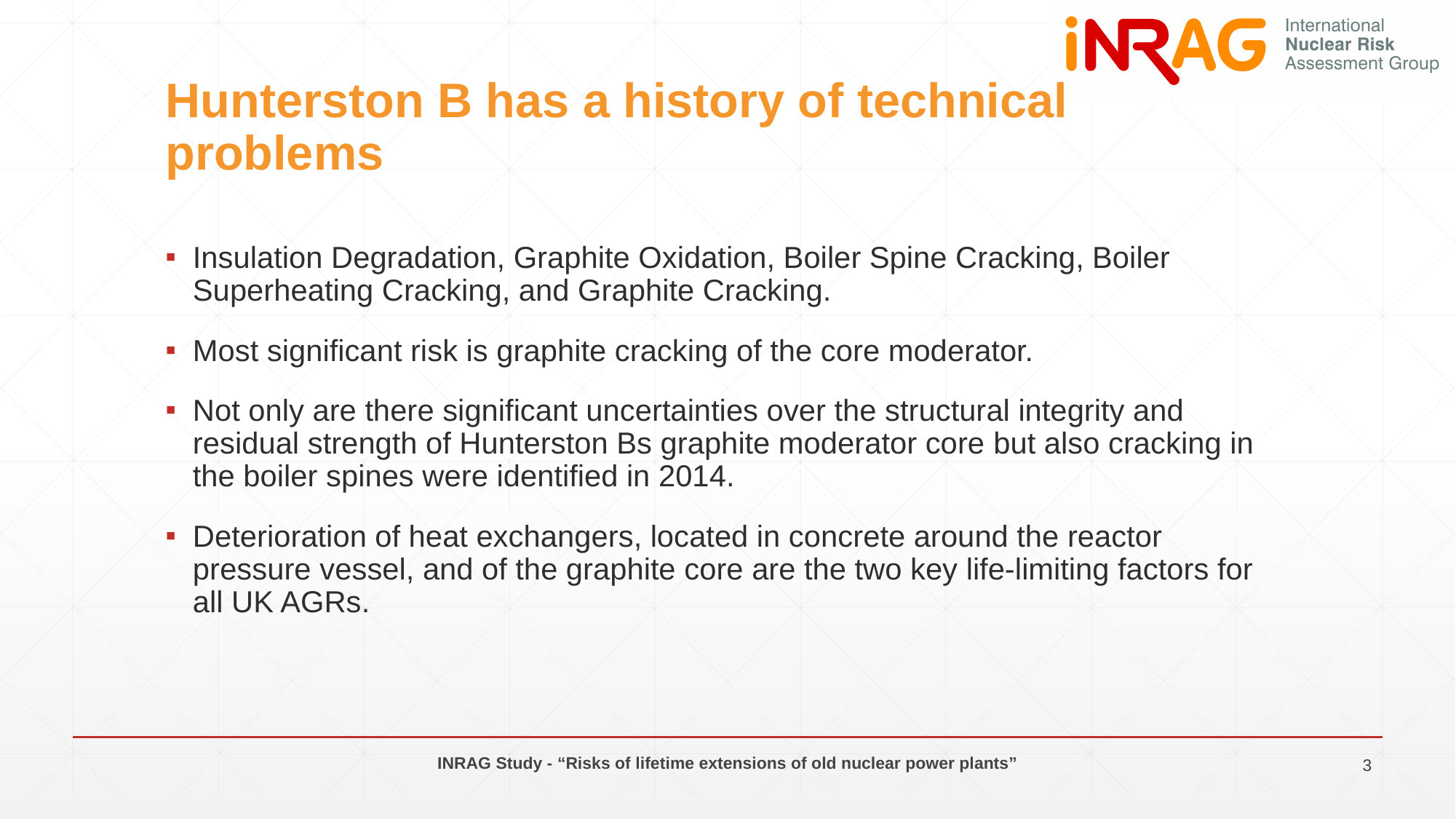

# Hunterston B has a history of technical problems
Insulation Degradation, Graphite Oxidation, Boiler Spine Cracking, Boiler Superheating Cracking, and Graphite Cracking.
Most significant risk is graphite cracking of the core moderator.
Not only are there significant uncertainties over the structural integrity and residual strength of Hunterston Bs graphite moderator core but also cracking in the boiler spines were identified in 2014.
Deterioration of heat exchangers, located in concrete around the reactor pressure vessel, and of the graphite core are the two key life-limiting factors for all UK AGRs.
INRAG Study - “Risks of lifetime extensions of old nuclear power plants”
3